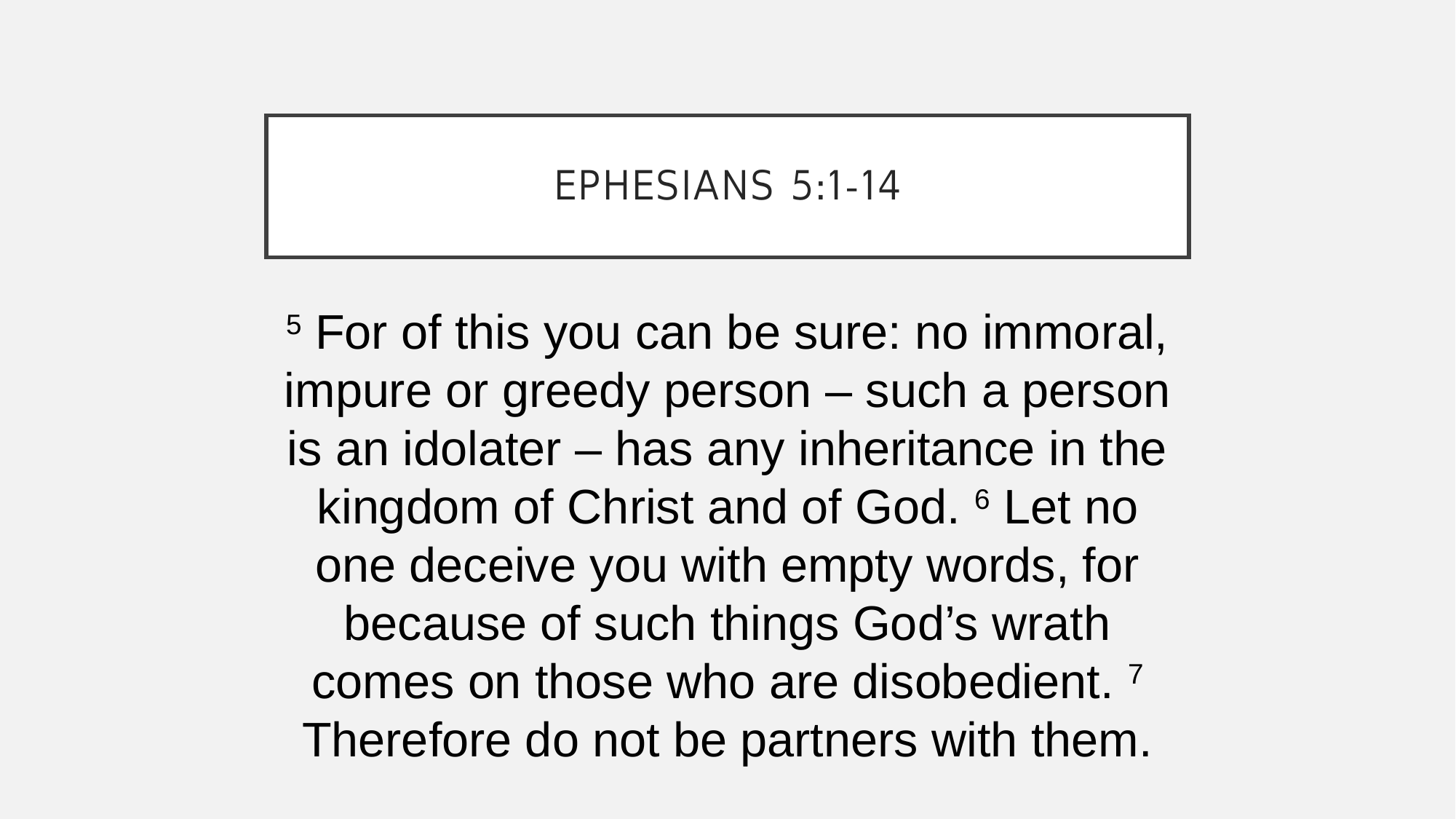

# Ephesians 5:1-14
5 For of this you can be sure: no immoral, impure or greedy person – such a person is an idolater – has any inheritance in the kingdom of Christ and of God. 6 Let no one deceive you with empty words, for because of such things God’s wrath comes on those who are disobedient. 7 Therefore do not be partners with them.